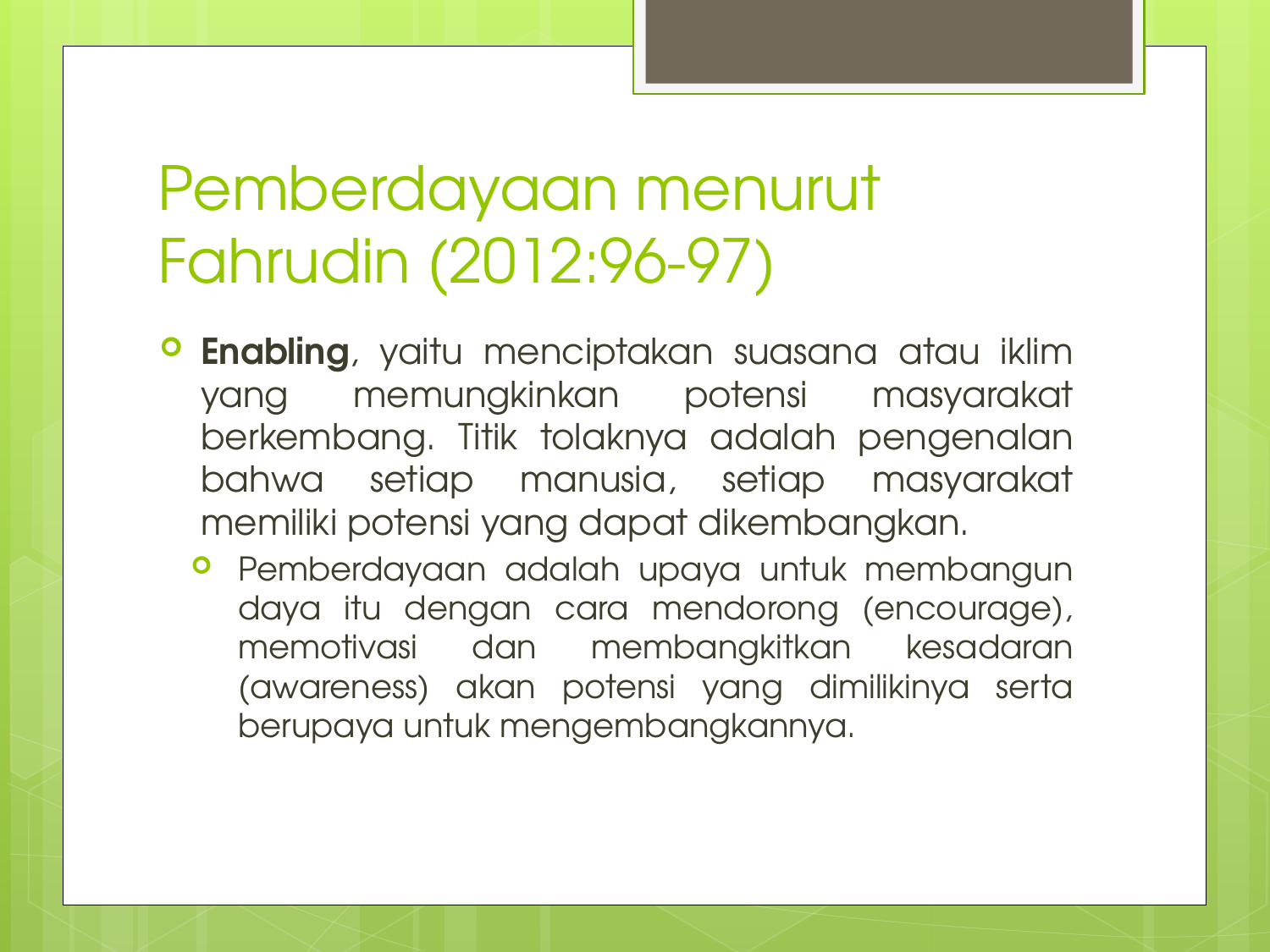

# Pemberdayaan menurut Fahrudin (2012:96-97)
Enabling, yaitu menciptakan suasana atau iklim yang memungkinkan potensi masyarakat berkembang. Titik tolaknya adalah pengenalan bahwa setiap manusia, setiap masyarakat memiliki potensi yang dapat dikembangkan.
Pemberdayaan adalah upaya untuk membangun daya itu dengan cara mendorong (encourage), memotivasi dan membangkitkan kesadaran (awareness) akan potensi yang dimilikinya serta berupaya untuk mengembangkannya.